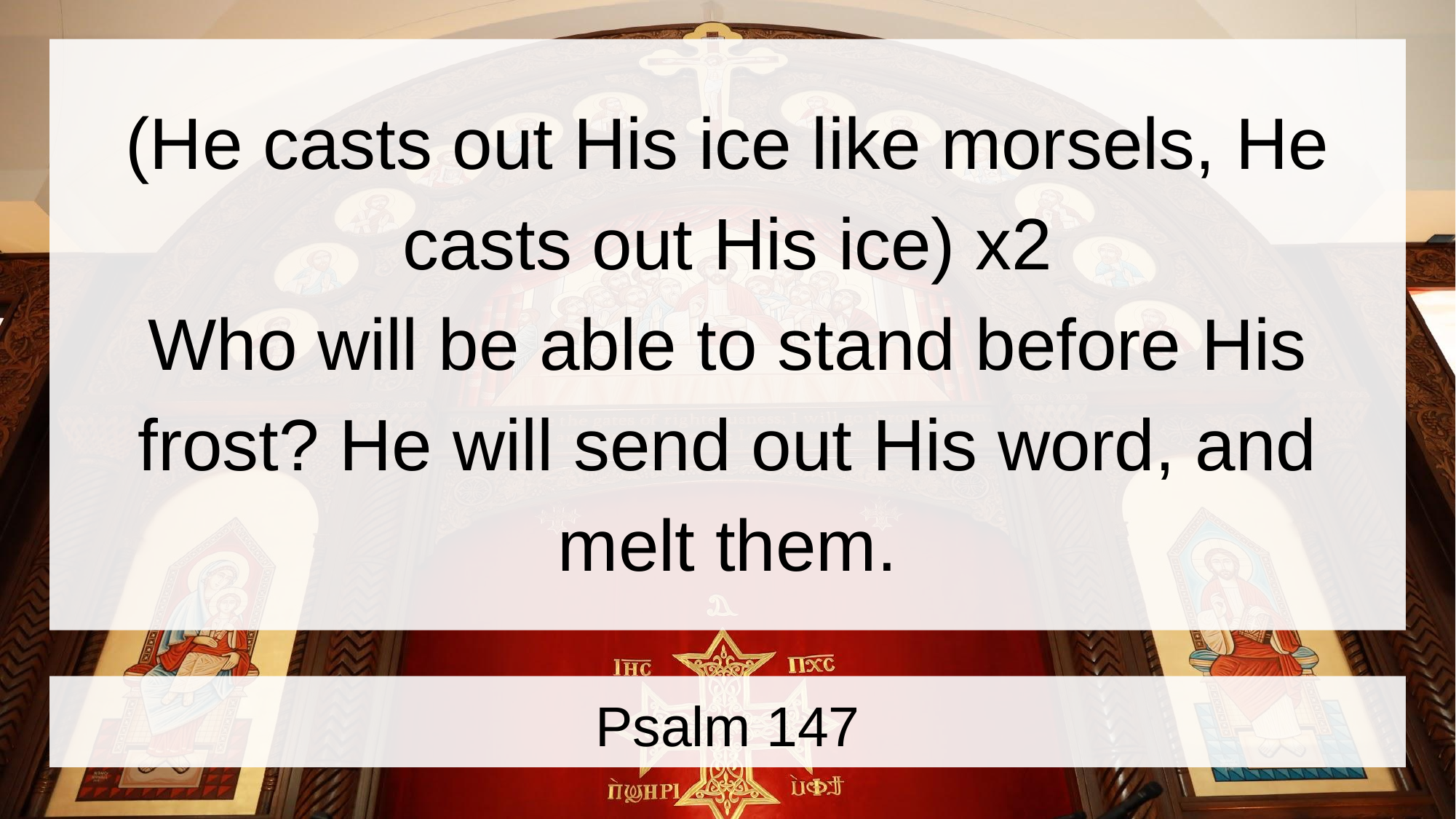

(He casts out His ice like morsels, He casts out His ice) x2
Who will be able to stand before His frost? He will send out His word, and melt them.
# Psalm 147